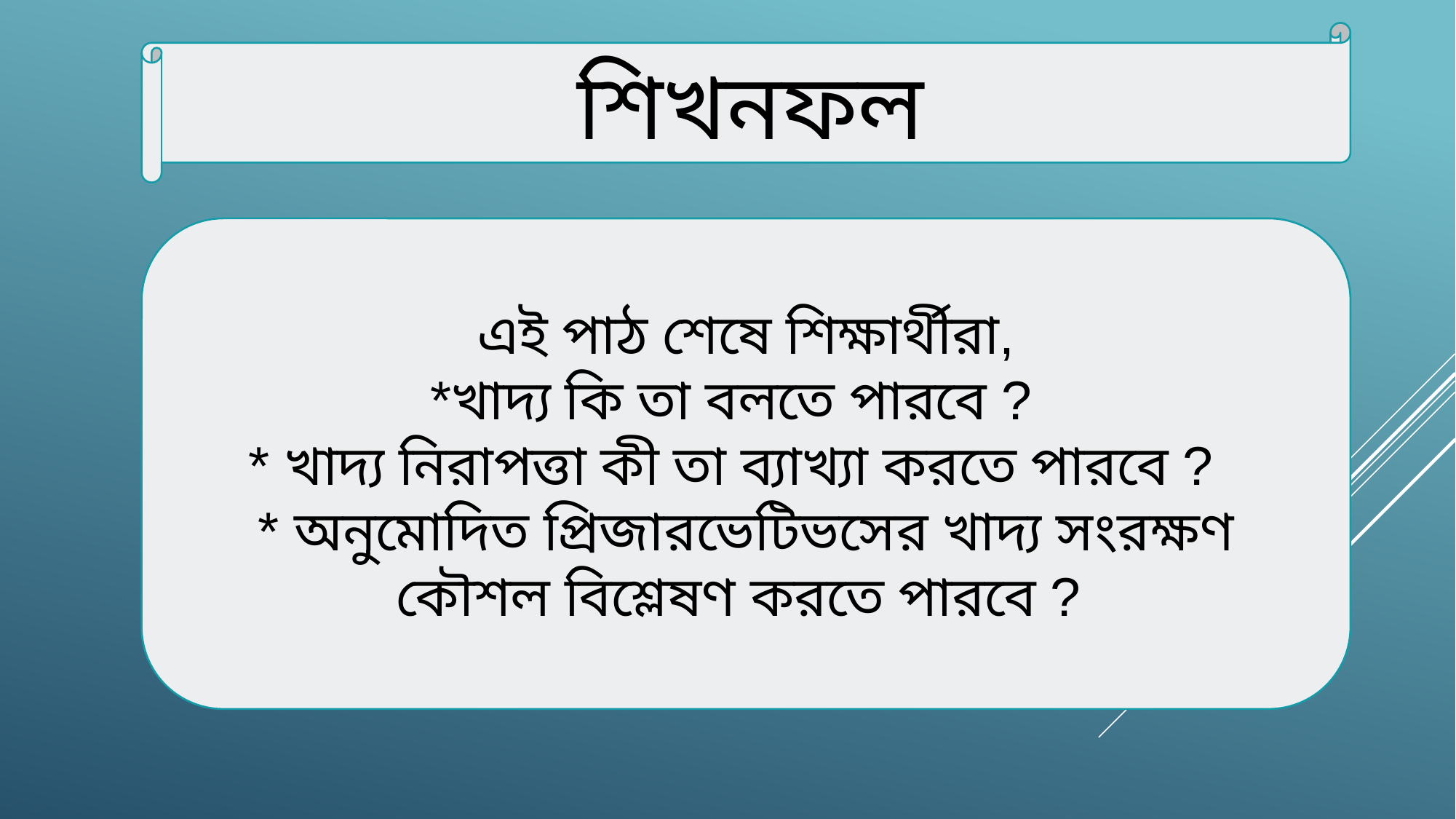

শিখনফল
এই পাঠ শেষে শিক্ষার্থীরা,
*খাদ্য কি তা বলতে পারবে ?
* খাদ্য নিরাপত্তা কী তা ব্যাখ্যা করতে পারবে ?
* অনুমোদিত প্রিজারভেটিভসের খাদ্য সংরক্ষণ কৌশল বিশ্লেষণ করতে পারবে ?